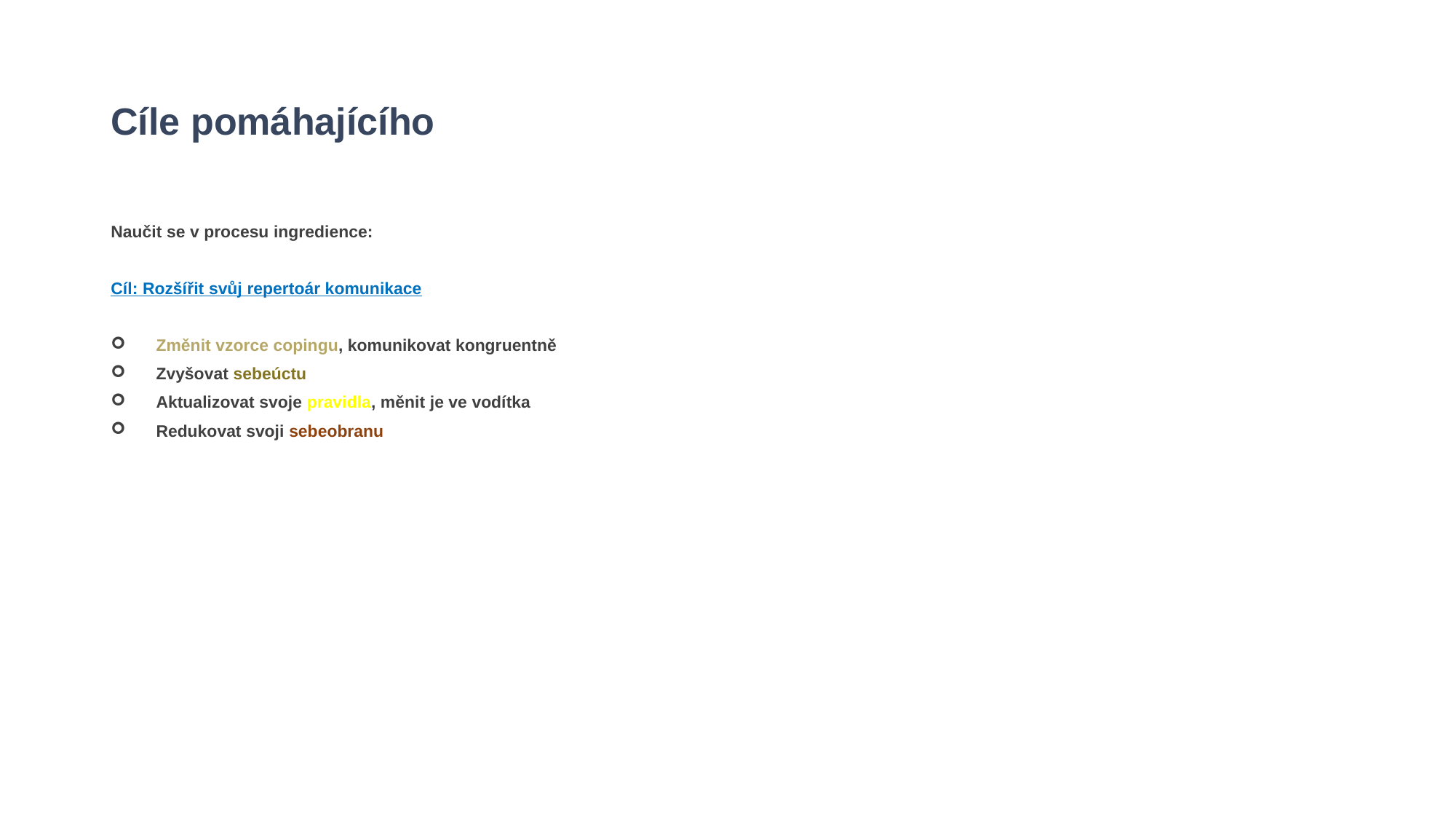

# Cíle pomáhajícího
Naučit se v procesu ingredience:

Cíl: Rozšířit svůj repertoár komunikace

Změnit vzorce copingu, komunikovat kongruentně
Zvyšovat sebeúctu
Aktualizovat svoje pravidla, měnit je ve vodítka
Redukovat svoji sebeobranu